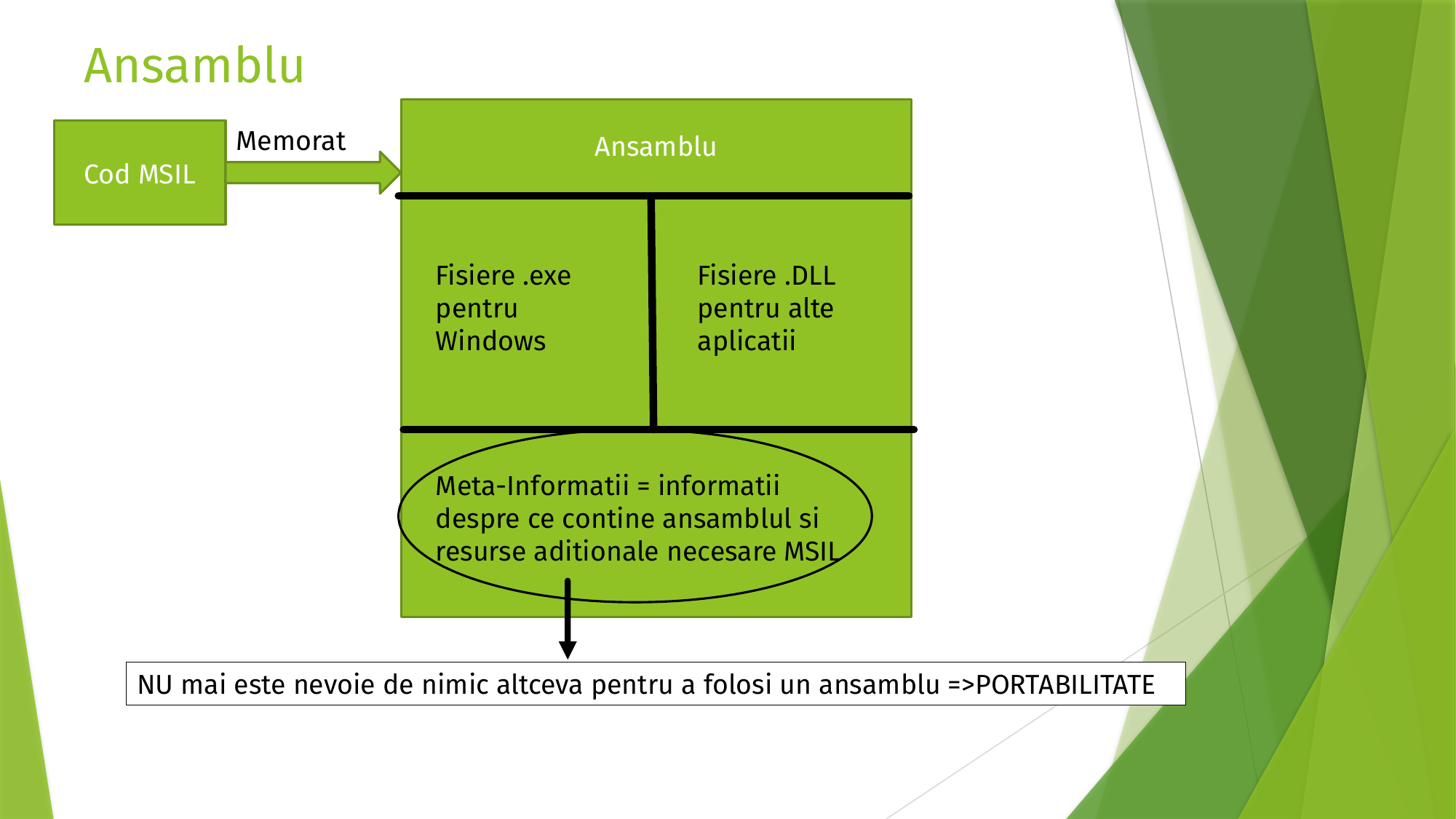

# Ansamblu
Ansamblu

Memorat
Cod MSIL

Fisiere .exe pentru Windows
Fisiere .DLL pentru alte aplicatii
Meta-Informatii = informatii despre ce contine ansamblul si resurse aditionale necesare MSIL

NU mai este nevoie de nimic altceva pentru a folosi un ansamblu =>PORTABILITATE